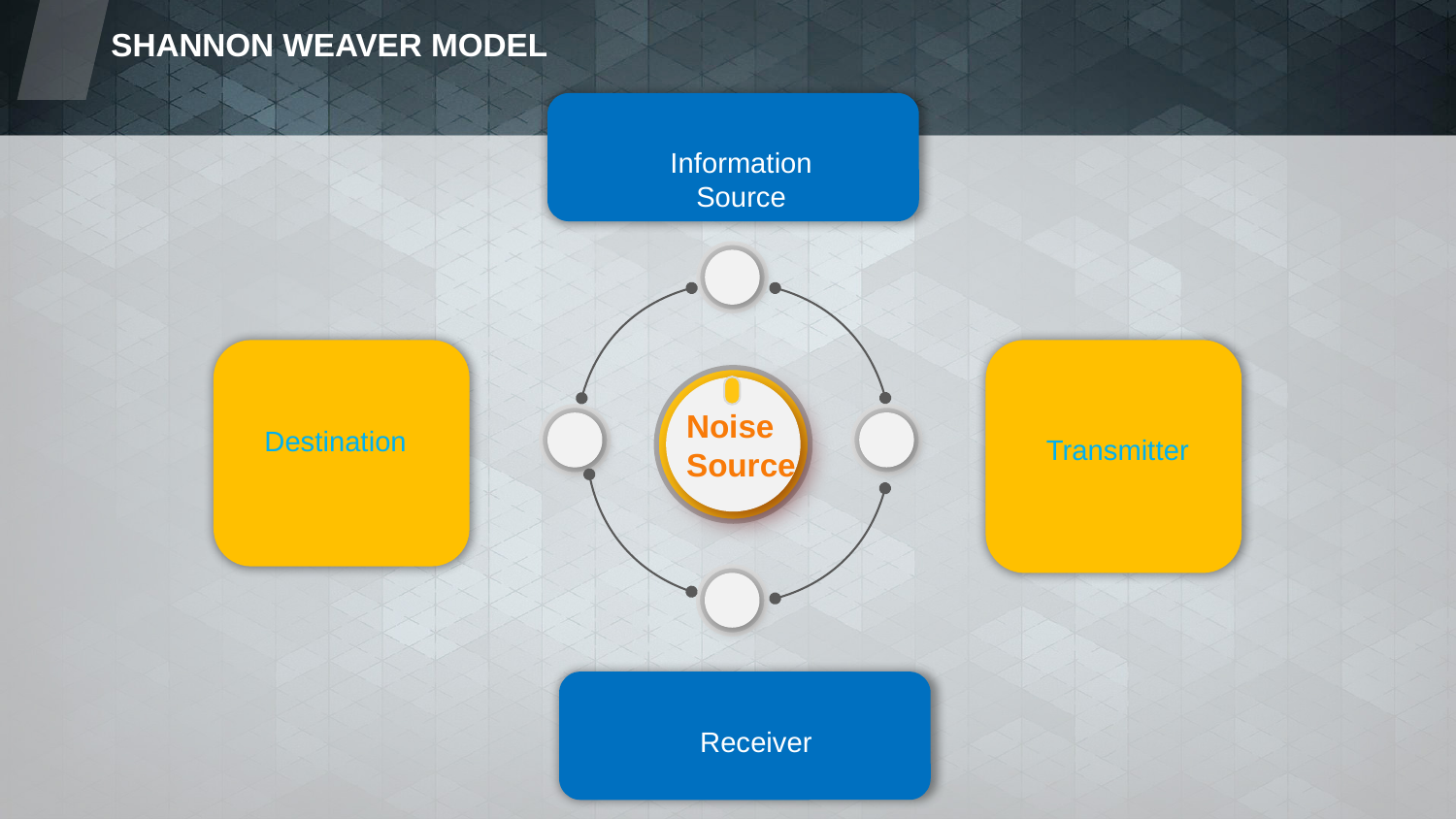

# SHANNON WEAVER MODEL

Information
Source

Transmitter

Destination

Noise
Source

Receiver